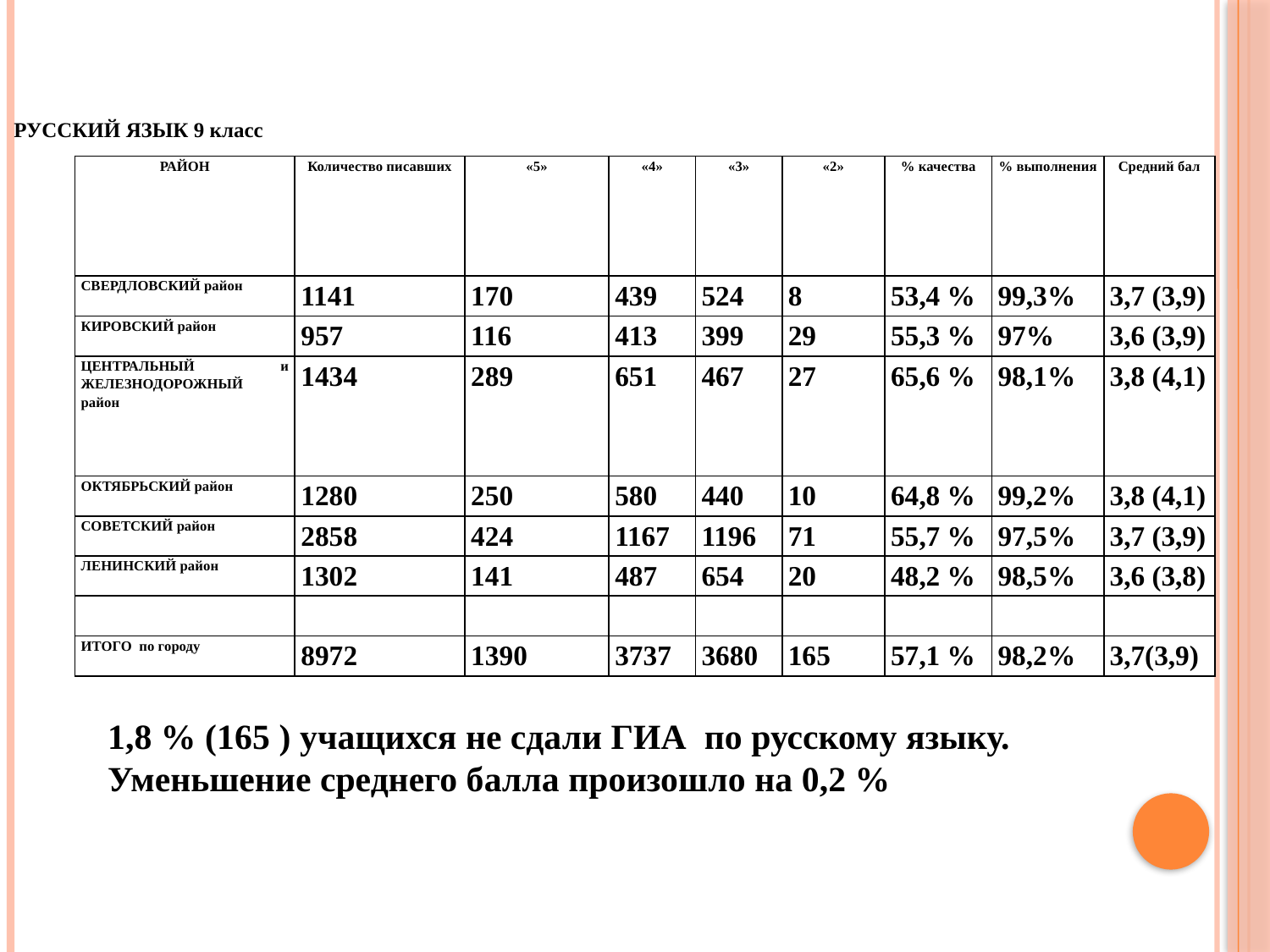

РУССКИЙ ЯЗЫК 9 класс

| РАЙОН | Количество писавших | «5» | «4» | «3» | «2» | % качества | % выполнения | Средний бал |
| --- | --- | --- | --- | --- | --- | --- | --- | --- |
| СВЕРДЛОВСКИЙ район | 1141 | 170 | 439 | 524 | 8 | 53,4 % | 99,3% | 3,7 (3,9) |
| КИРОВСКИЙ район | 957 | 116 | 413 | 399 | 29 | 55,3 % | 97% | 3,6 (3,9) |
| ЦЕНТРАЛЬНЫЙ и ЖЕЛЕЗНОДОРОЖНЫЙ район | 1434 | 289 | 651 | 467 | 27 | 65,6 % | 98,1% | 3,8 (4,1) |
| ОКТЯБРЬСКИЙ район | 1280 | 250 | 580 | 440 | 10 | 64,8 % | 99,2% | 3,8 (4,1) |
| СОВЕТСКИЙ район | 2858 | 424 | 1167 | 1196 | 71 | 55,7 % | 97,5% | 3,7 (3,9) |
| ЛЕНИНСКИЙ район | 1302 | 141 | 487 | 654 | 20 | 48,2 % | 98,5% | 3,6 (3,8) |
|  |  |  |  |  |  |  |  |  |
| ИТОГО по городу | 8972 | 1390 | 3737 | 3680 | 165 | 57,1 % | 98,2% | 3,7(3,9) |

1,8 % (165 ) учащихся не сдали ГИА  по русскому языку. Уменьшение среднего балла произошло на 0,2 %